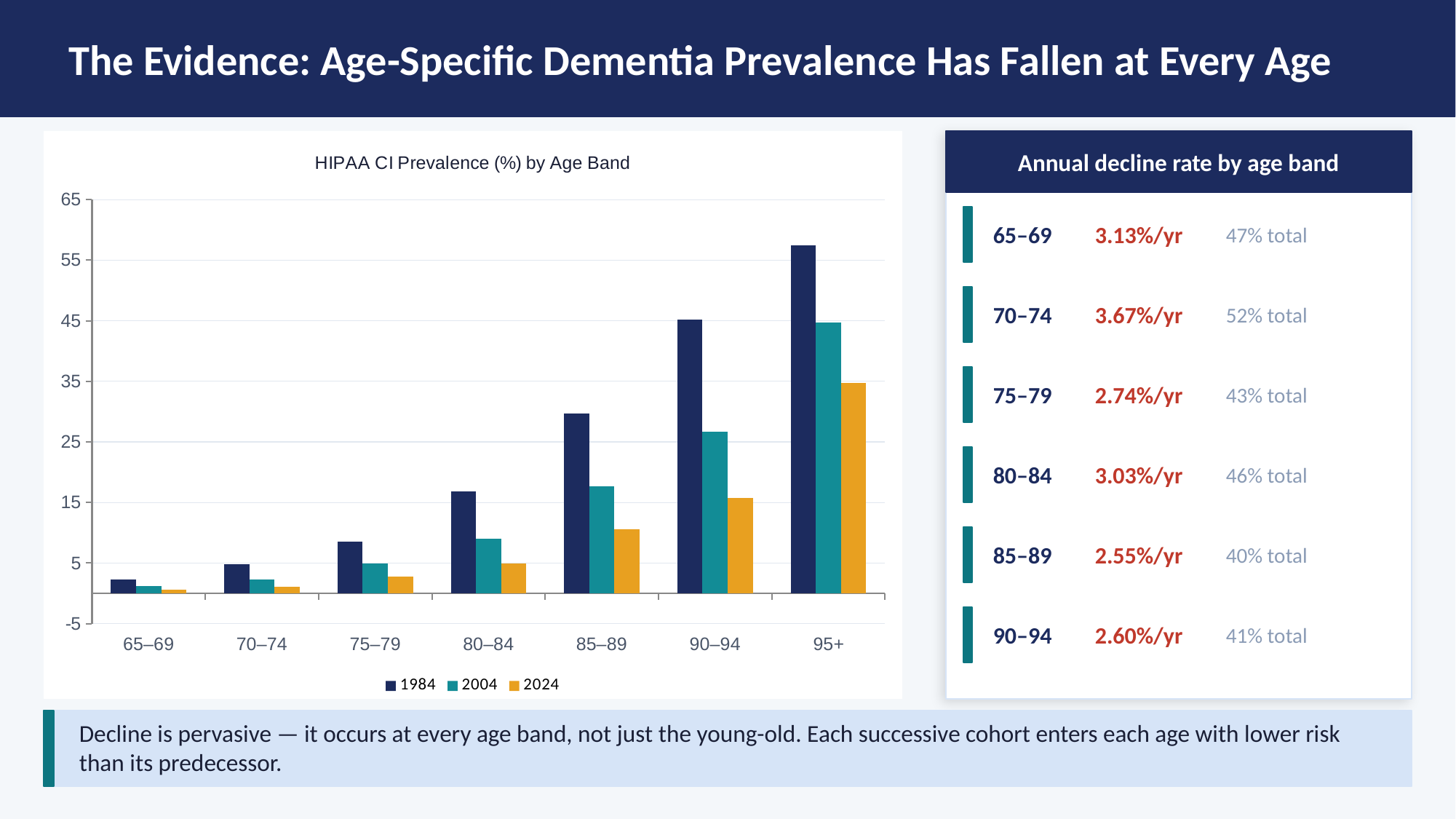

The Evidence: Age-Specific Dementia Prevalence Has Fallen at Every Age

### Chart: HIPAA CI Prevalence (%) by Age Band

| Category | 1984 | 2004 | 2024 |
|---|---|---|---|
| 65–69 | 2.31 | 1.22 | 0.65 |
| 70–74 | 4.78 | 2.26 | 1.07 |
| 75–79 | 8.6 | 4.93 | 2.83 |
| 80–84 | 16.77 | 9.07 | 4.91 |
| 85–89 | 29.7 | 17.7 | 10.55 |
| 90–94 | 45.16 | 26.69 | 15.77 |
| 95+ | 57.48 | 44.67 | 34.71 |

Annual decline rate by age band

65–69
3.13%/yr
47% total

70–74
3.67%/yr
52% total

75–79
2.74%/yr
43% total

80–84
3.03%/yr
46% total

85–89
2.55%/yr
40% total

90–94
2.60%/yr
41% total

Decline is pervasive — it occurs at every age band, not just the young-old. Each successive cohort enters each age with lower risk than its predecessor.